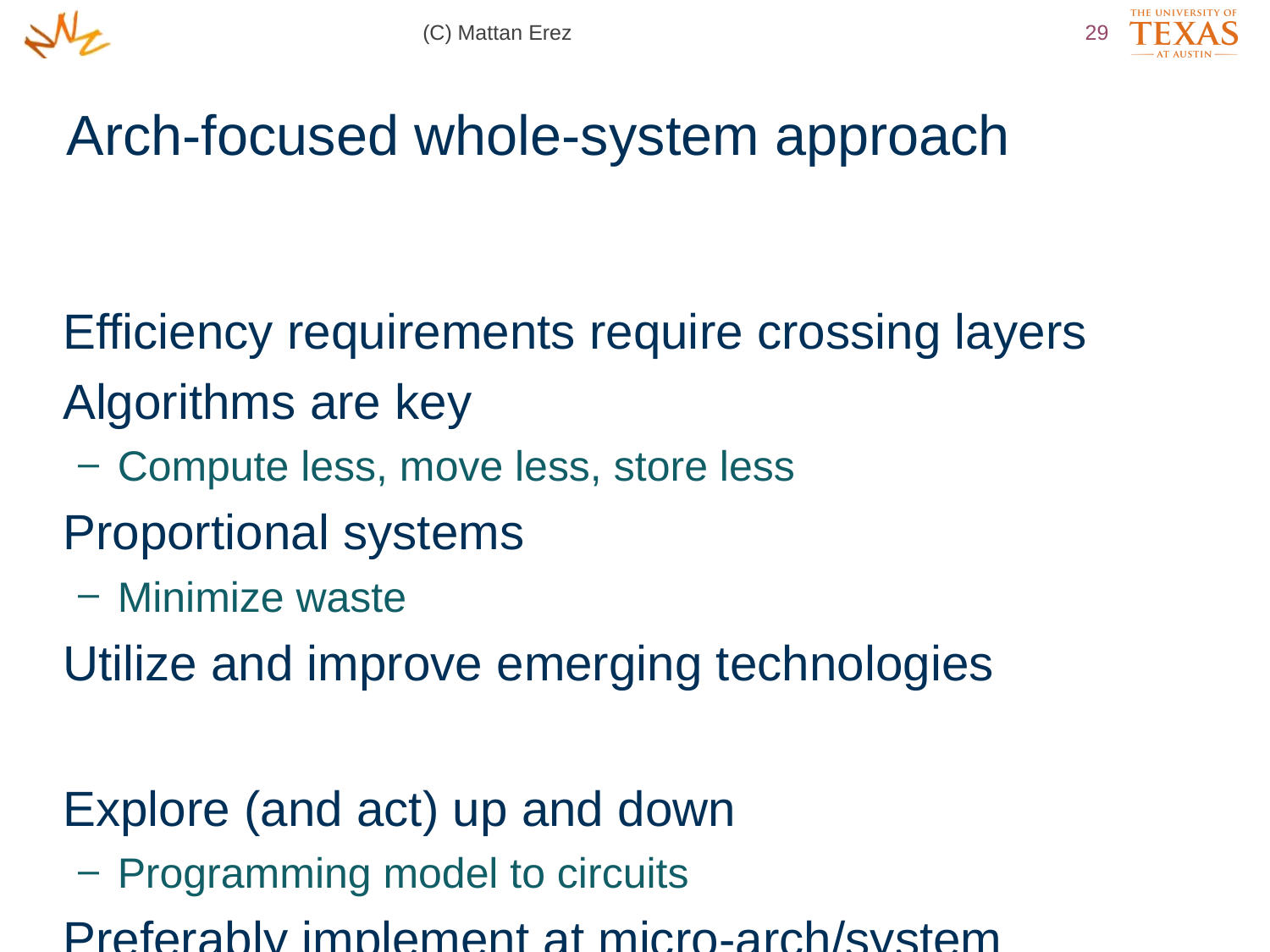

(C) Mattan Erez
29
# Arch-focused whole-system approach

Efficiency requirements require crossing layers
Algorithms are key
Compute less, move less, store less
Proportional systems
Minimize waste
Utilize and improve emerging technologies

Explore (and act) up and down
Programming model to circuits
Preferably implement at micro-arch/system